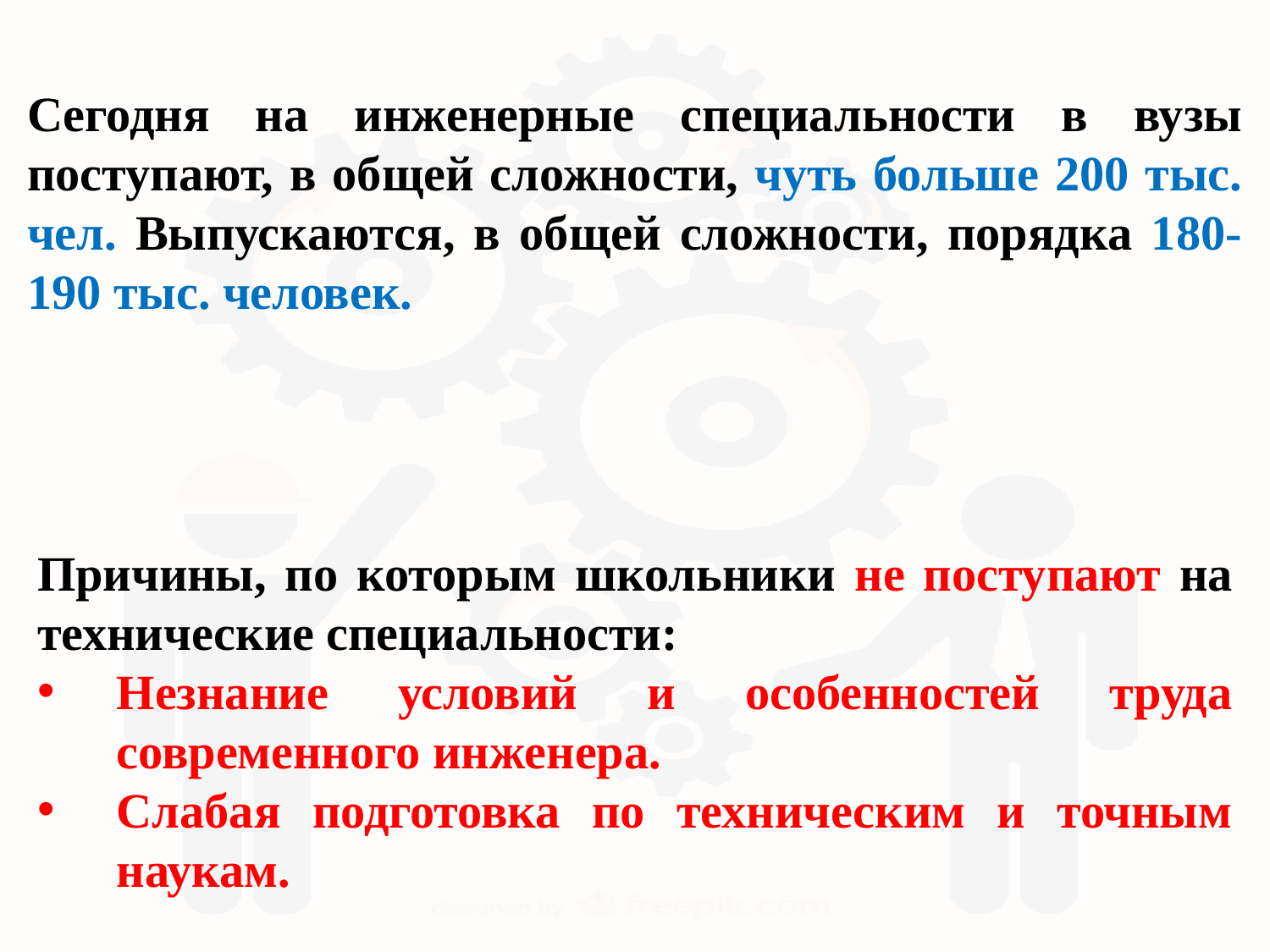

Сегодня на инженерные специальности в вузы поступают, в общей сложности, чуть больше 200 тыс. чел. Выпускаются, в общей сложности, порядка 180-190 тыс. человек.
Причины, по которым школьники не поступают на технические специальности:
Незнание условий и особенностей труда современного инженера.
Слабая подготовка по техническим и точным наукам.